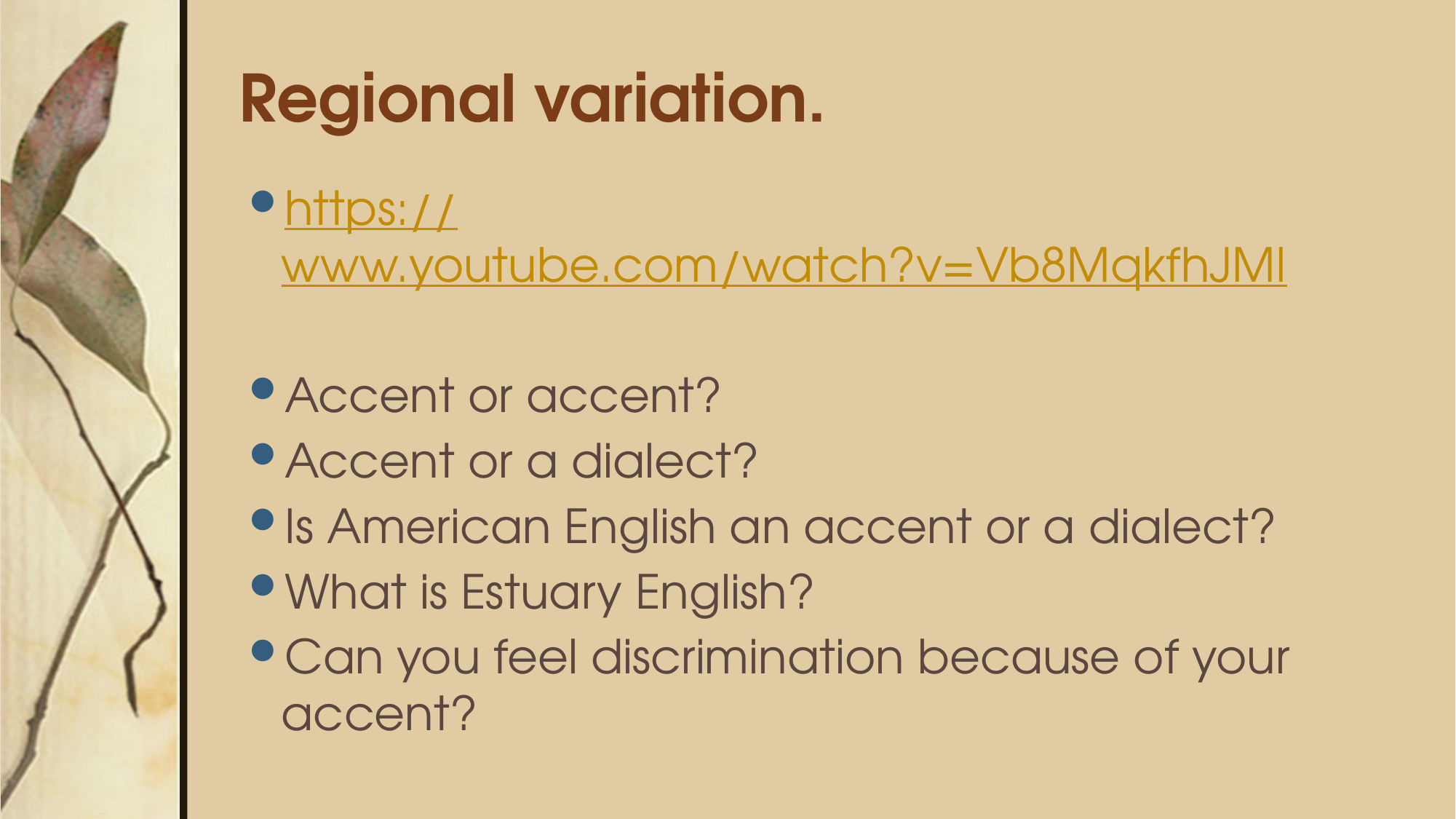

# Regional variation.
https://www.youtube.com/watch?v=Vb8MqkfhJMI

Accent or accent?
Accent or a dialect?
Is American English an accent or a dialect?
What is Estuary English?
Can you feel discrimination because of your accent?